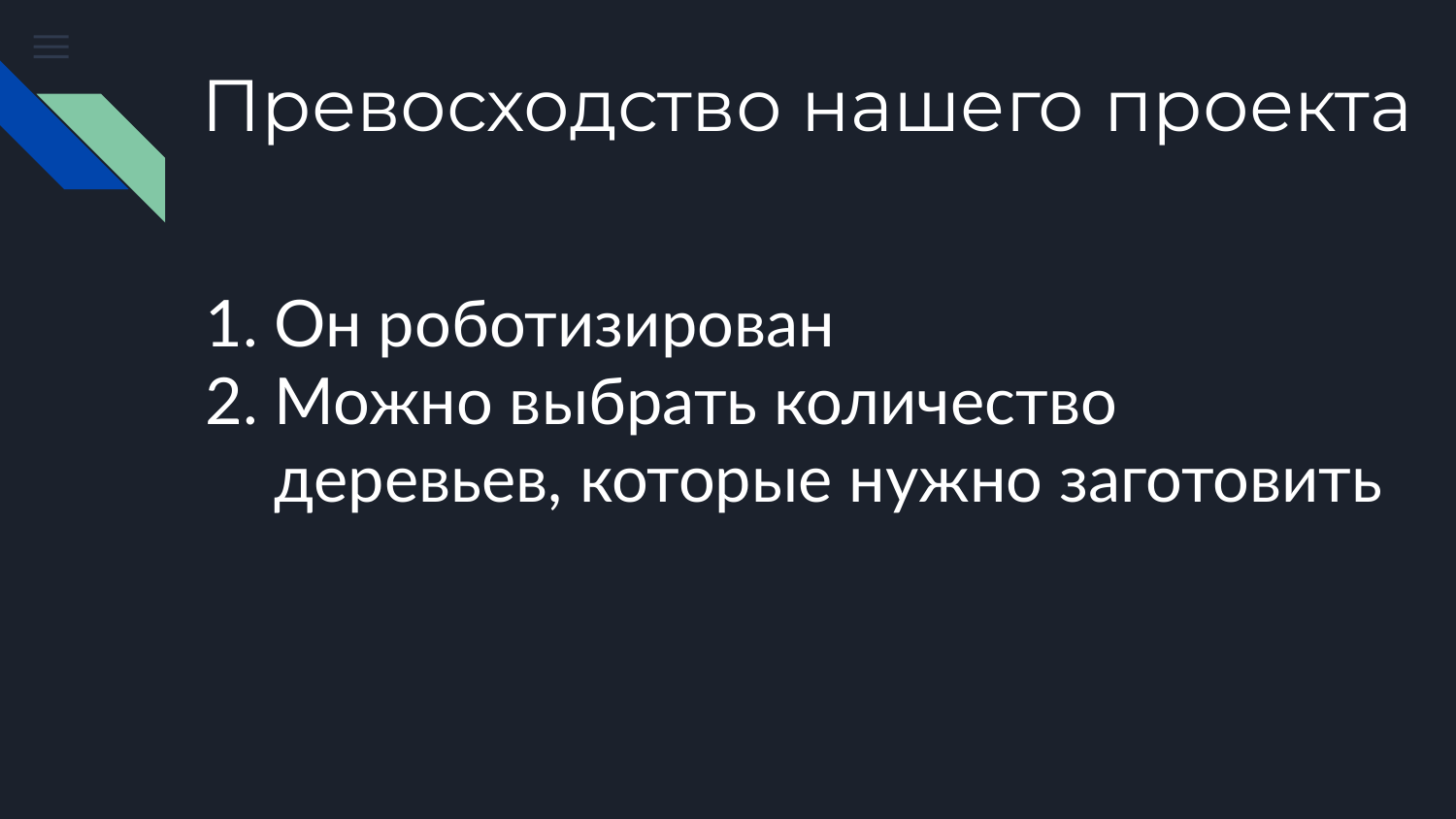

# Превосходство нашего проекта
Он роботизирован
Можно выбрать количество деревьев, которые нужно заготовить